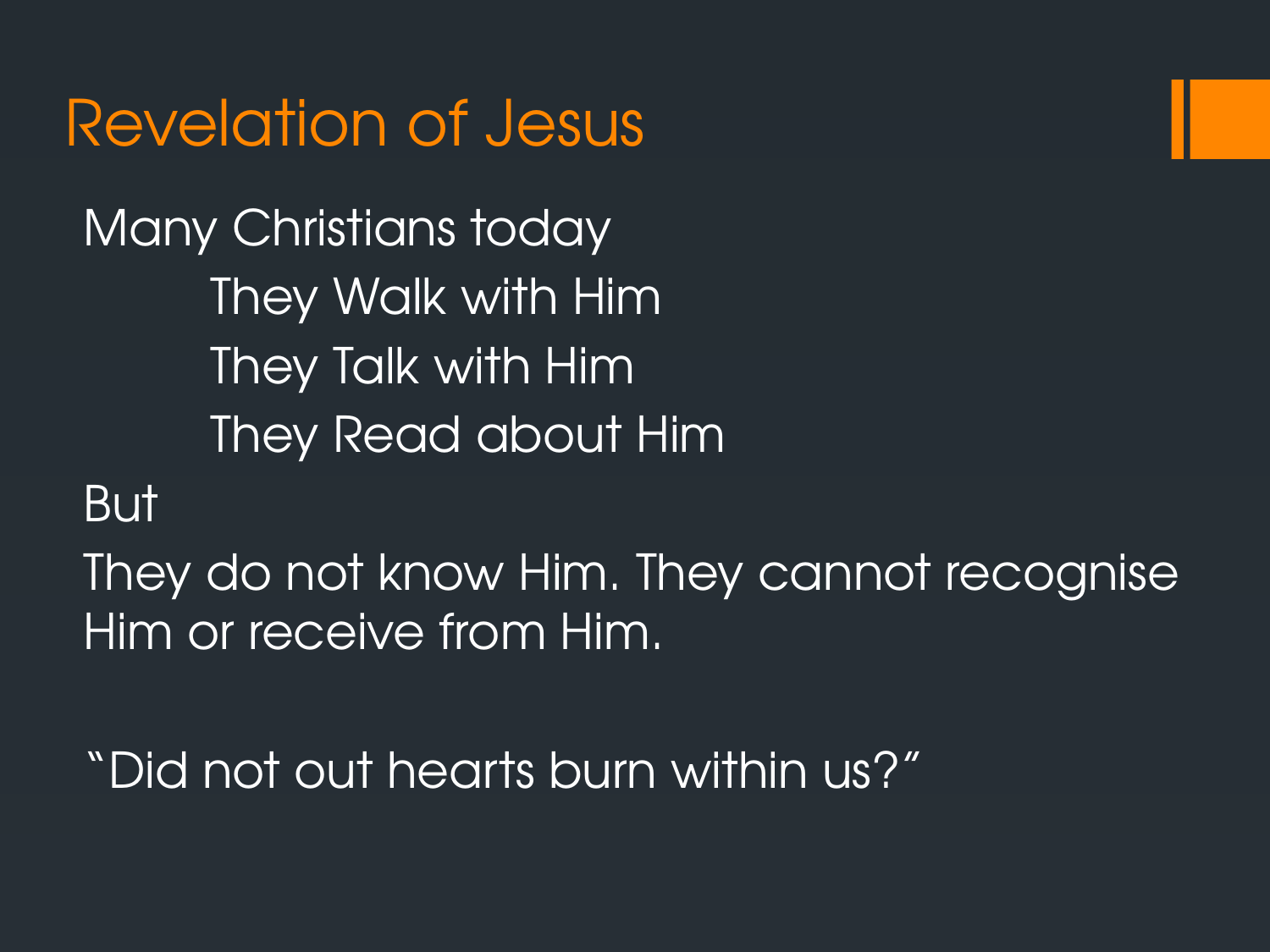

Revelation of Jesus
Many Christians today
	They Walk with Him
	They Talk with Him
	They Read about Him
But
They do not know Him. They cannot recognise Him or receive from Him.

“Did not out hearts burn within us?”